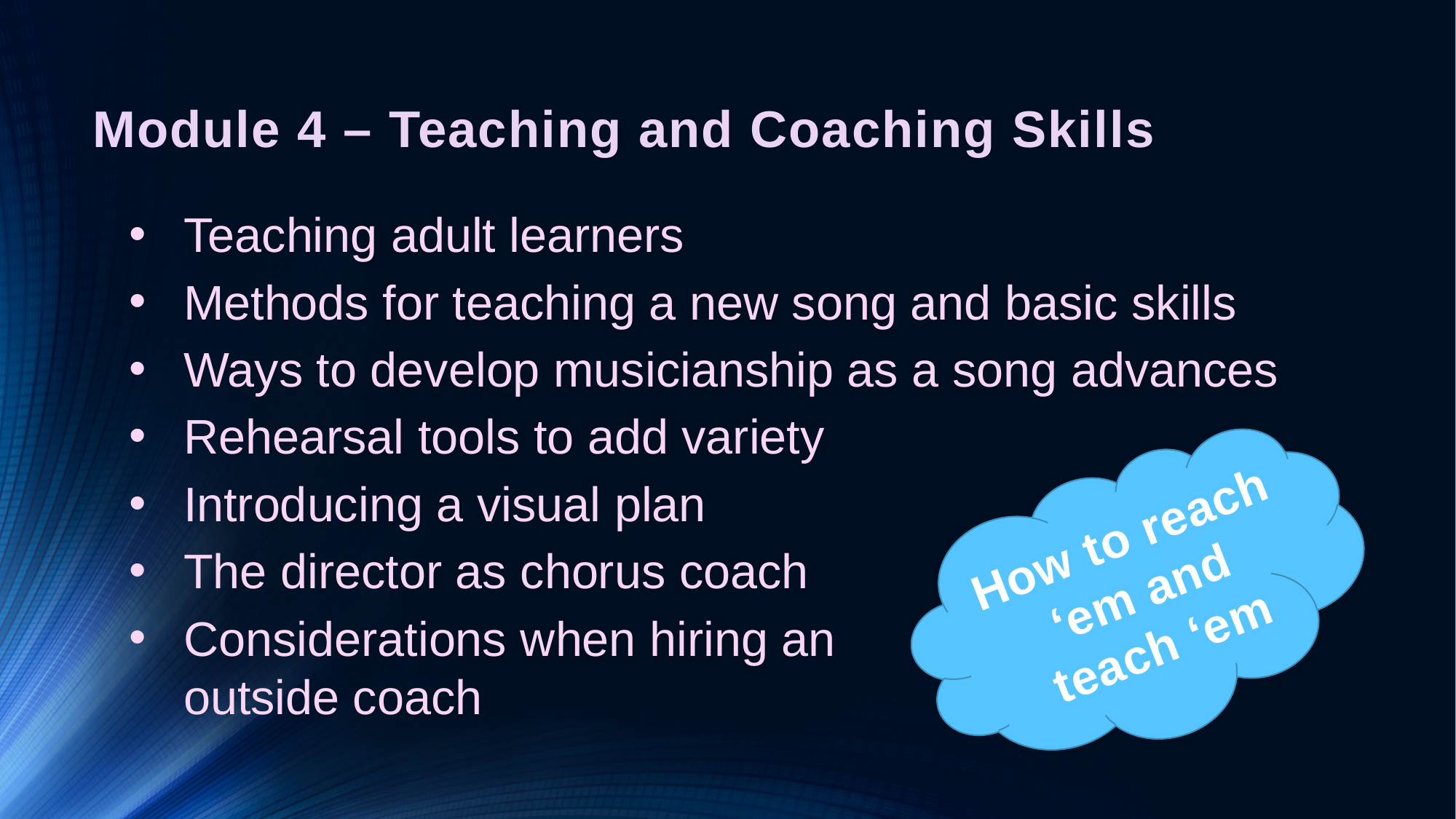

# Module 4 – Teaching and Coaching Skills
Teaching adult learners
Methods for teaching a new song and basic skills
Ways to develop musicianship as a song advances
Rehearsal tools to add variety
Introducing a visual plan
The director as chorus coach
Considerations when hiring an
outside coach

How to reach ‘em and teach ‘em